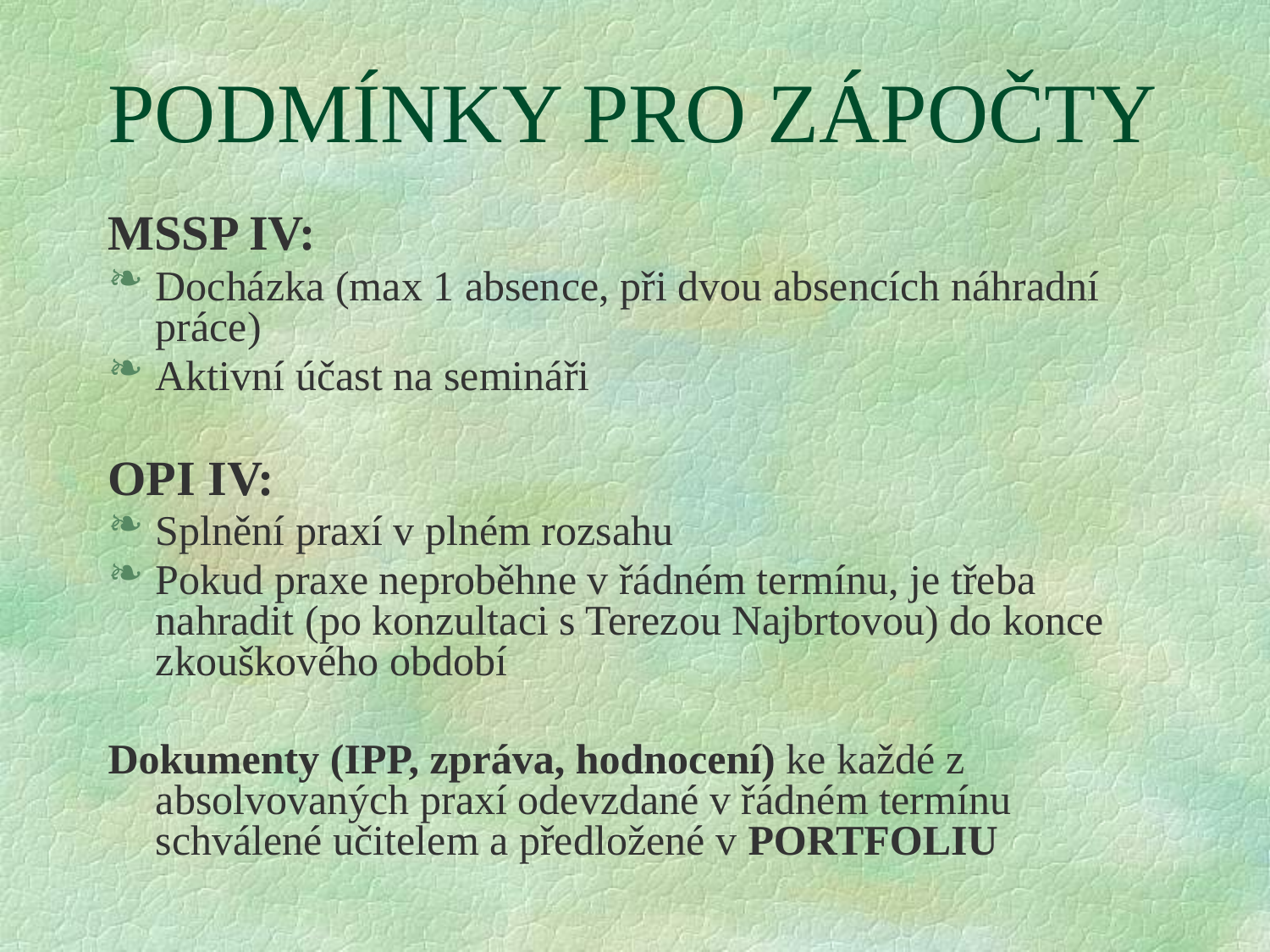

# PODMÍNKY PRO ZÁPOČTY
MSSP IV:
Docházka (max 1 absence, při dvou absencích náhradní práce)
Aktivní účast na semináři

OPI IV:
Splnění praxí v plném rozsahu
Pokud praxe neproběhne v řádném termínu, je třeba nahradit (po konzultaci s Terezou Najbrtovou) do konce zkouškového období

Dokumenty (IPP, zpráva, hodnocení) ke každé z absolvovaných praxí odevzdané v řádném termínu schválené učitelem a předložené v PORTFOLIU